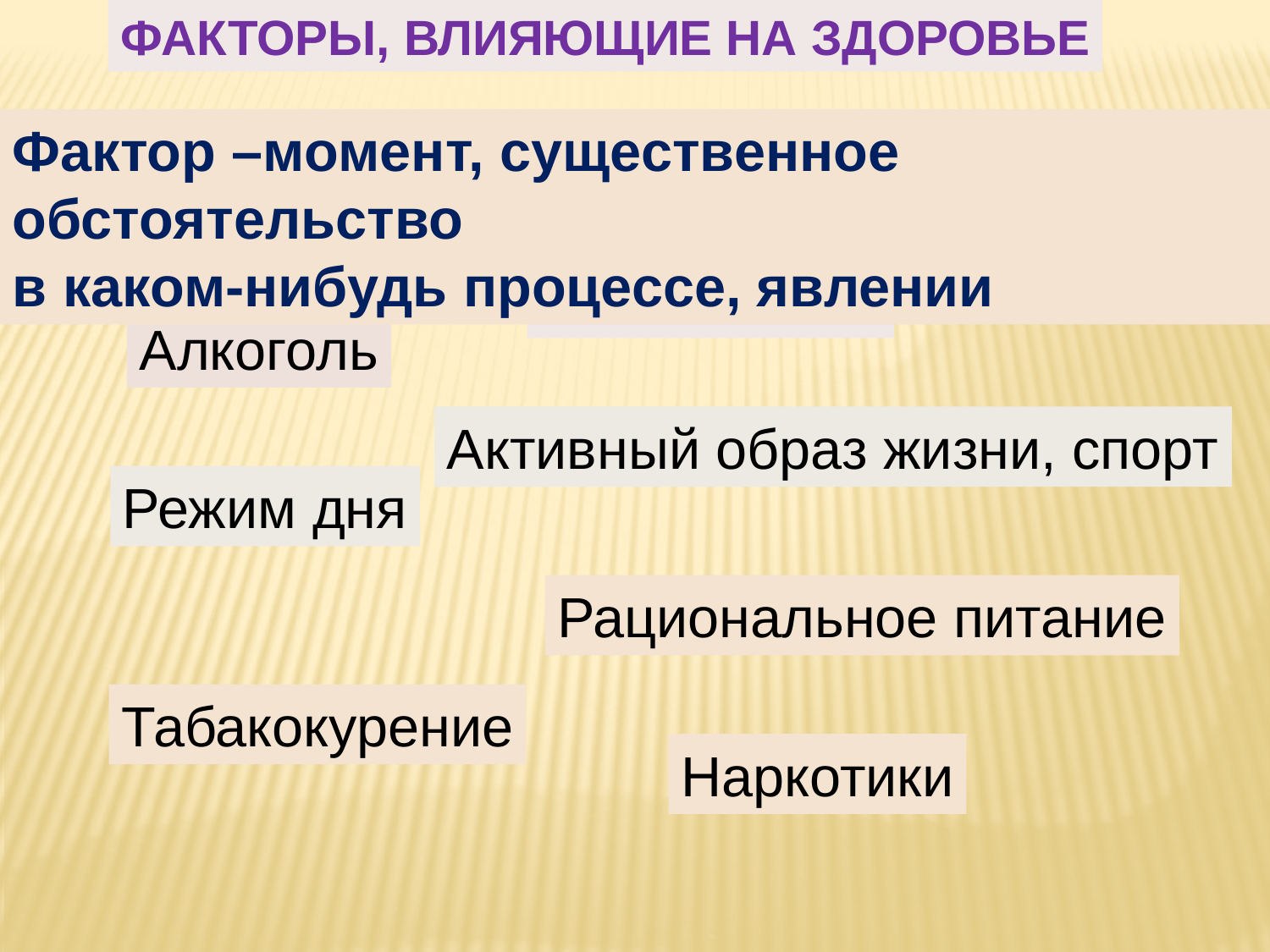

ФАКТОРЫ, ВЛИЯЮЩИЕ НА ЗДОРОВЬЕ
Фактор –момент, существенное обстоятельство
в каком-нибудь процессе, явлении
Закаливание
Алкоголь
Активный образ жизни, спорт
Режим дня
Рациональное питание
Табакокурение
Наркотики